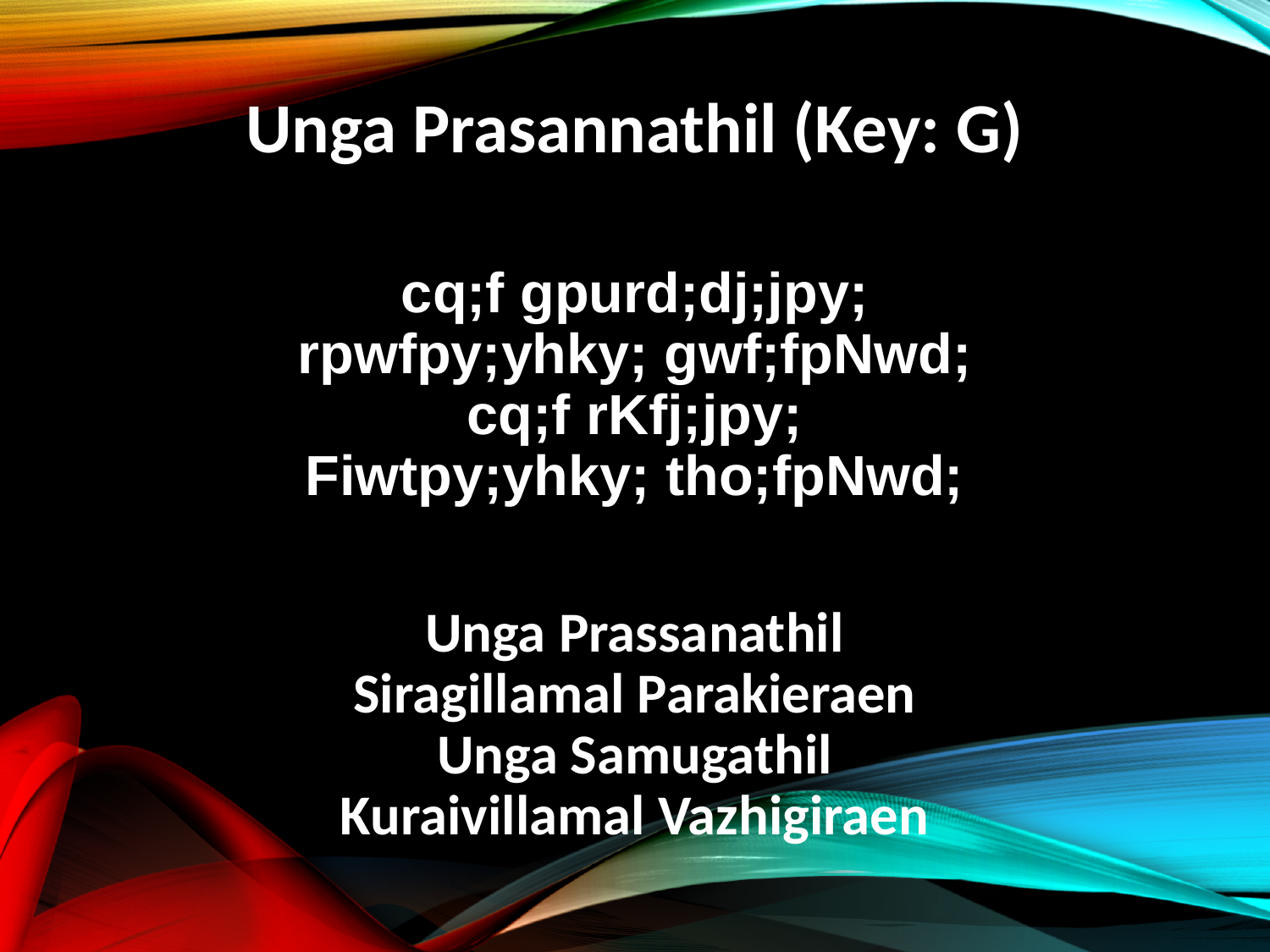

Unga Prasannathil (Key: G)

cq;f gpurd;dj;jpy;
rpwfpy;yhky; gwf;fpNwd;
cq;f rKfj;jpy;
Fiwtpy;yhky; tho;fpNwd;

Unga Prassanathil
Siragillamal Parakieraen
Unga Samugathil
Kuraivillamal Vazhigiraen